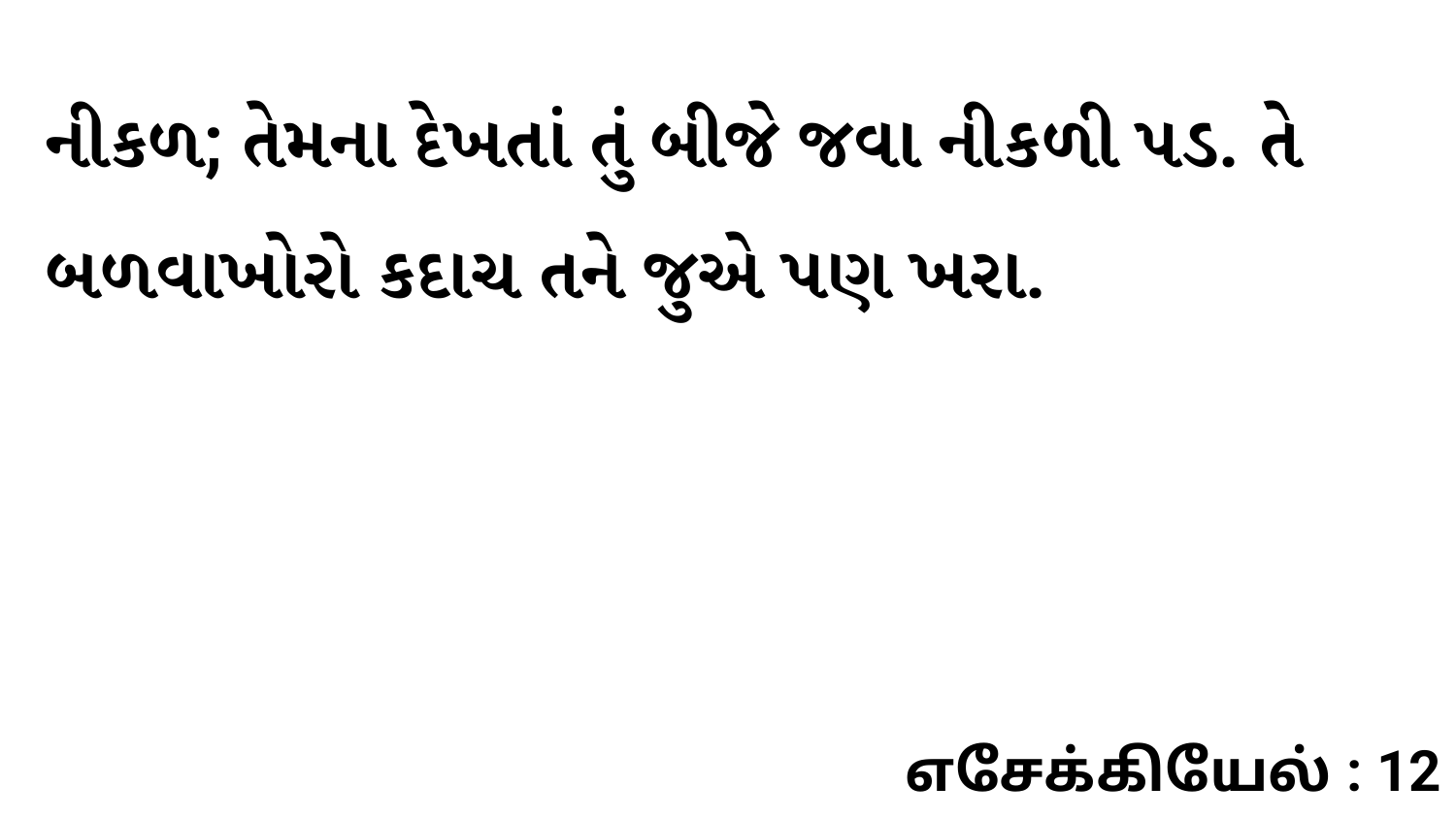

નીકળ; તેમના દેખતાં તું બીજે જવા નીકળી પડ. તે બળવાખોરો કદાચ તને જુએ પણ ખરા.
எசேக்கியேல் : 12